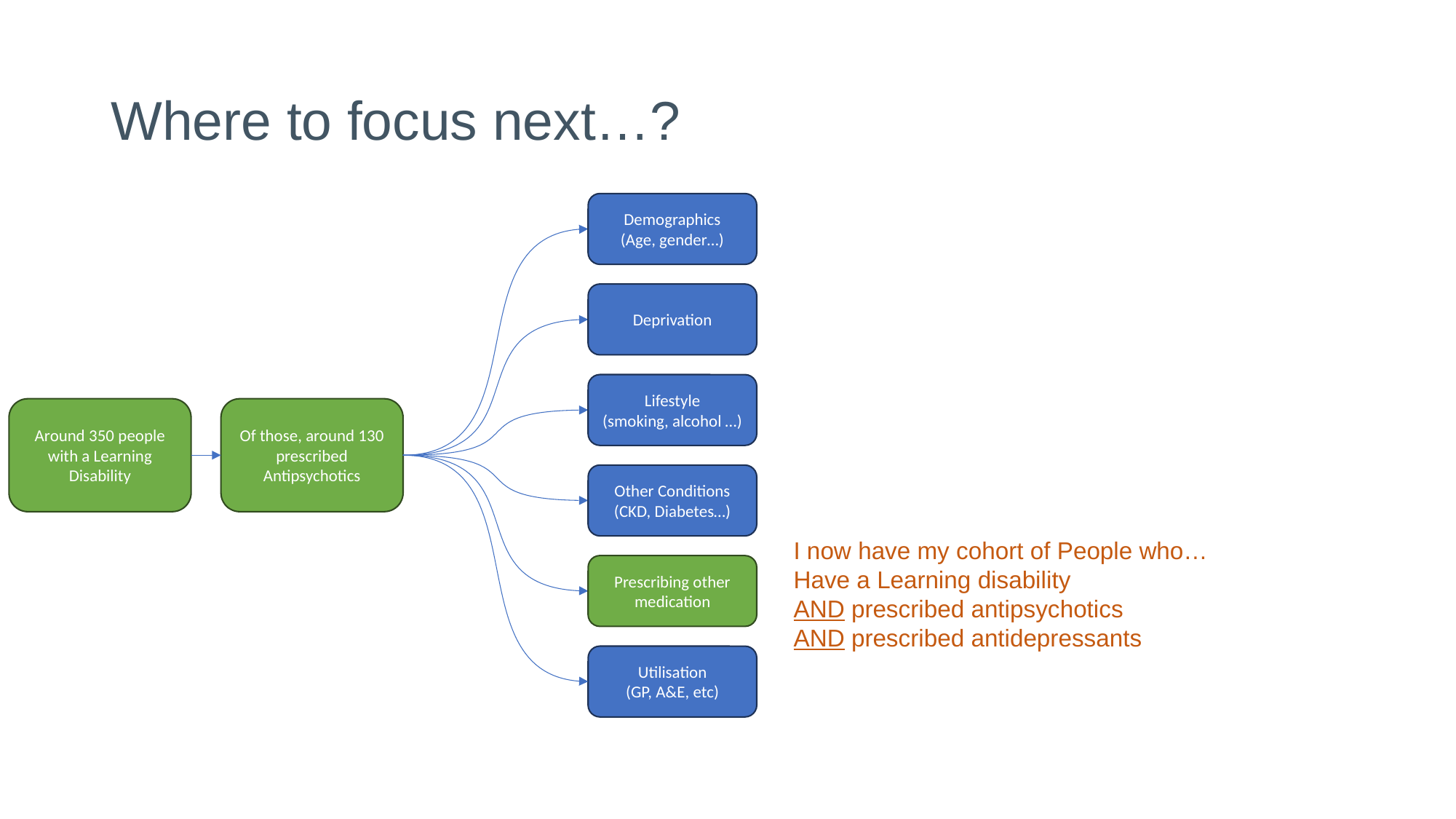

# Where to focus next…?
Demographics
(Age, gender…)
Deprivation
Lifestyle
(smoking, alcohol …)
Other Conditions
(CKD, Diabetes…)
Prescribing other medication
Utilisation
(GP, A&E, etc)
Around 350 people with a Learning Disability
Of those, around 130 prescribed Antipsychotics
I now have my cohort of People who…
Have a Learning disability
AND prescribed antipsychotics
AND prescribed antidepressants